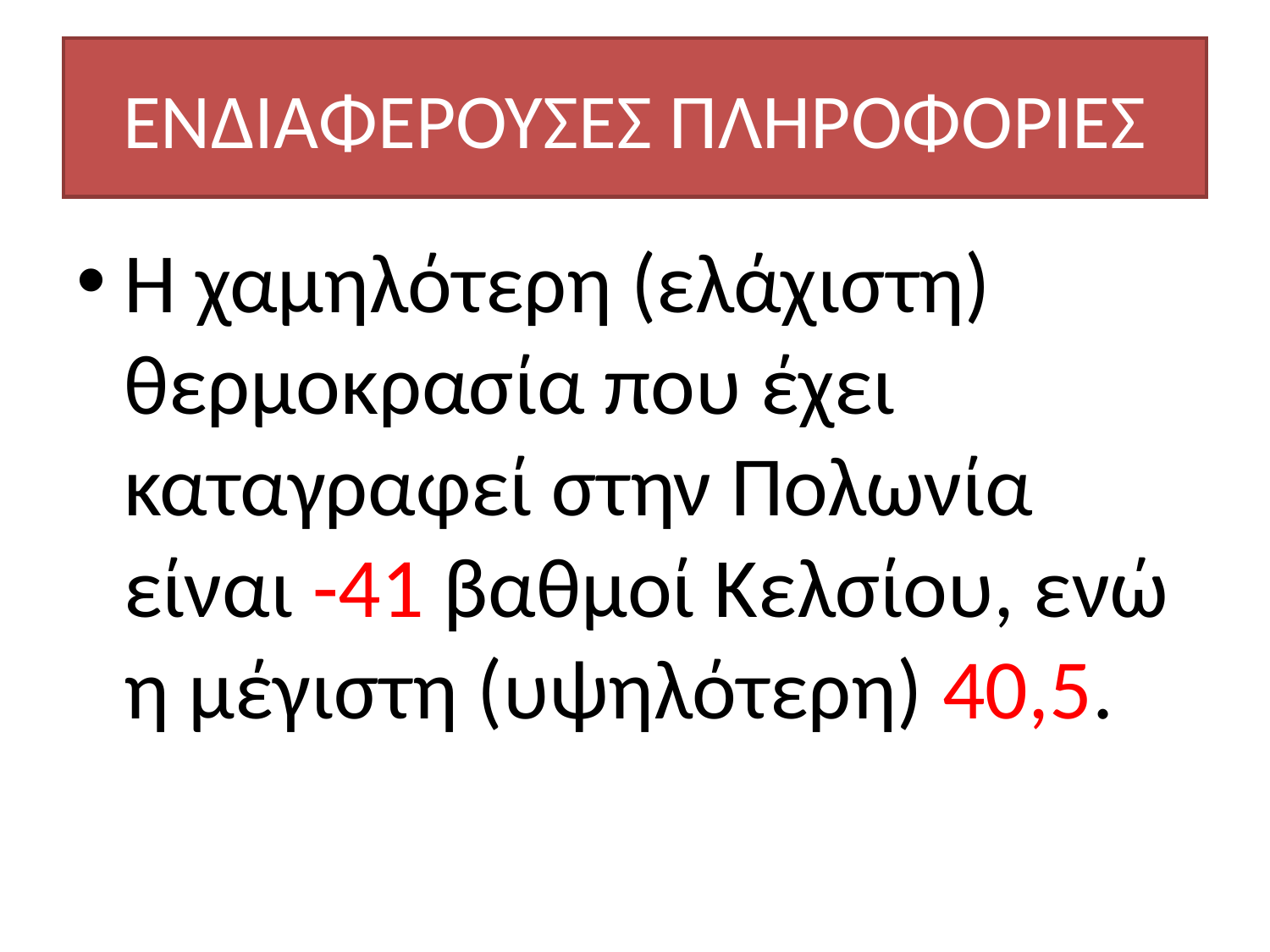

# ΕΝΔΙΑΦΕΡΟΥΣΕΣ ΠΛΗΡΟΦΟΡΙΕΣ
Η χαμηλότερη (ελάχιστη) θερμοκρασία που έχει καταγραφεί στην Πολωνία είναι -41 βαθμοί Κελσίου, ενώ η μέγιστη (υψηλότερη) 40,5.